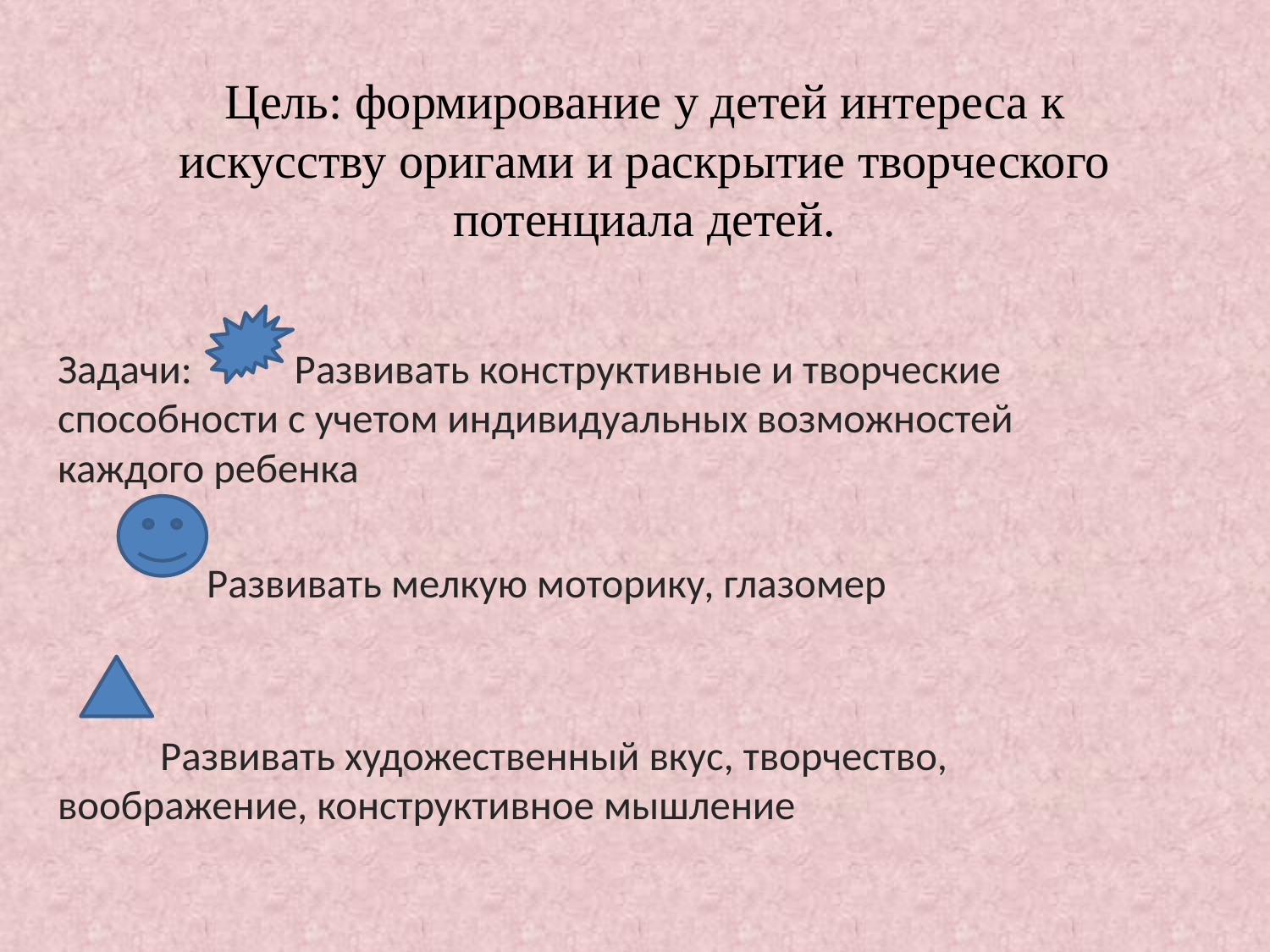

# Цель: формирование у детей интереса к искусству оригами и раскрытие творческого потенциала детей.

Задачи:           Развивать конструктивные и творческие способности с учетом индивидуальных возможностей каждого ребенка

                Развивать мелкую моторику, глазомер

           Развивать художественный вкус, творчество, воображение, конструктивное мышление